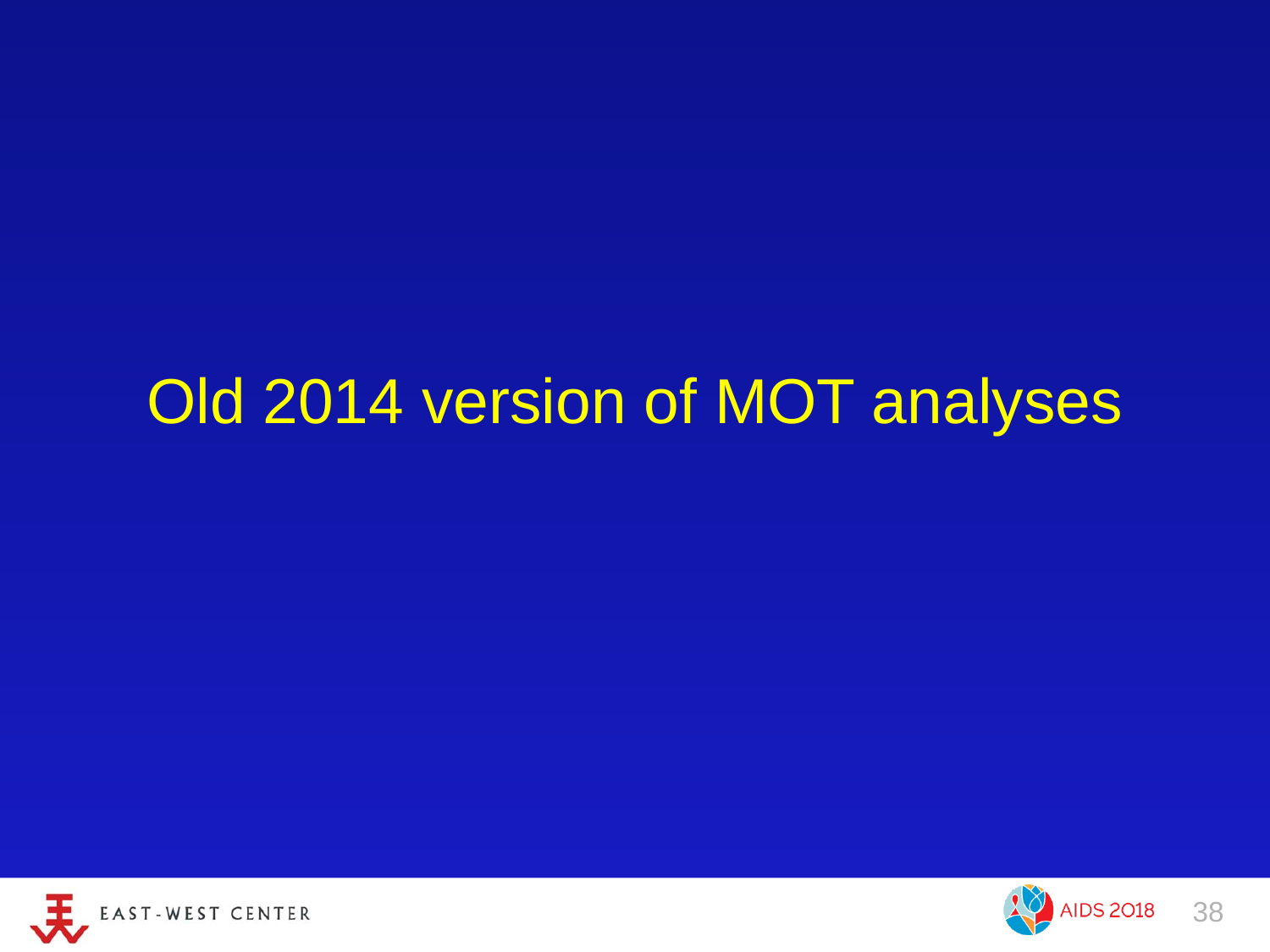

# Old 2014 version of MOT analyses

38